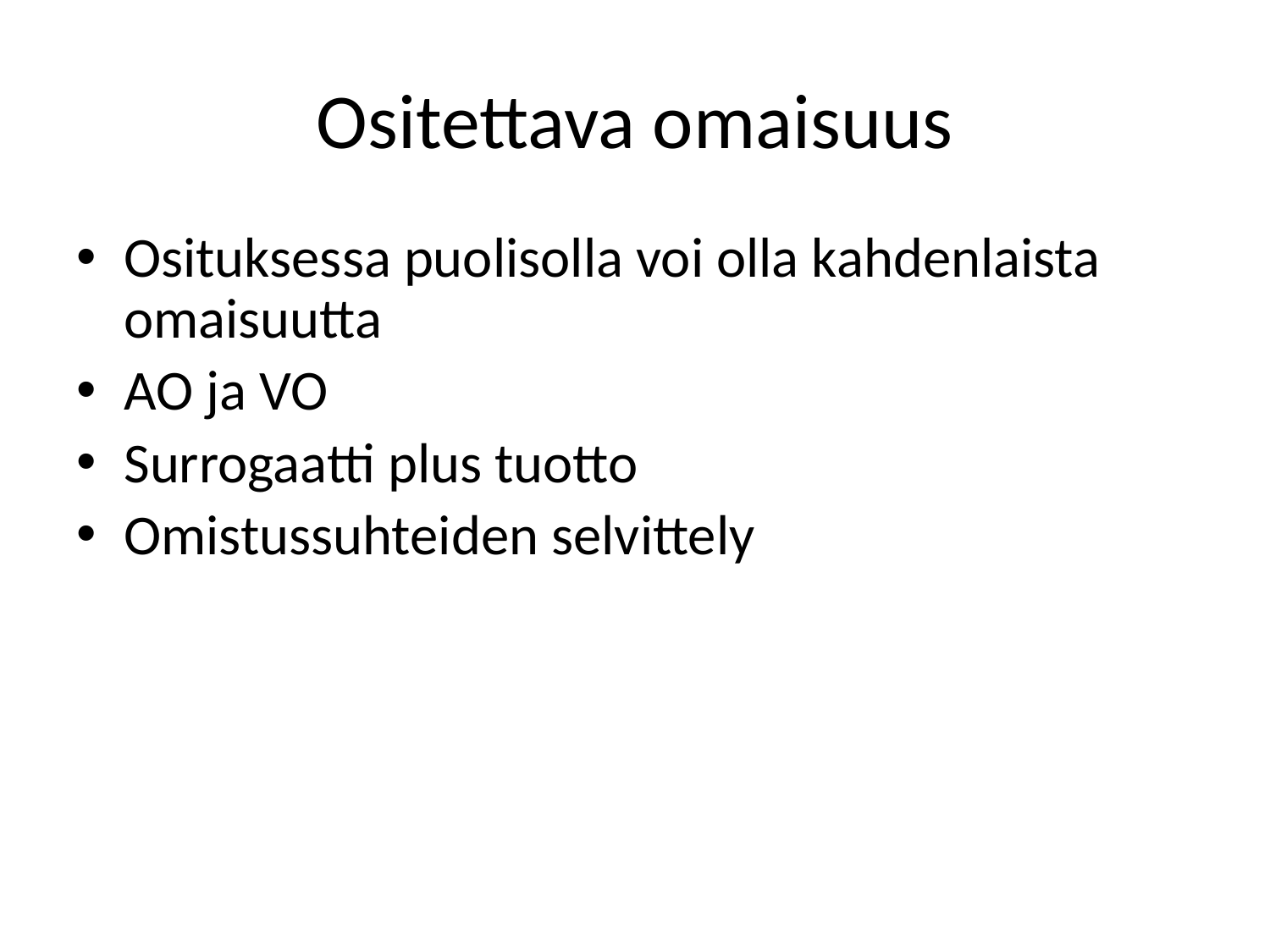

# Ositettava omaisuus
Osituksessa puolisolla voi olla kahdenlaista omaisuutta
AO ja VO
Surrogaatti plus tuotto
Omistussuhteiden selvittely